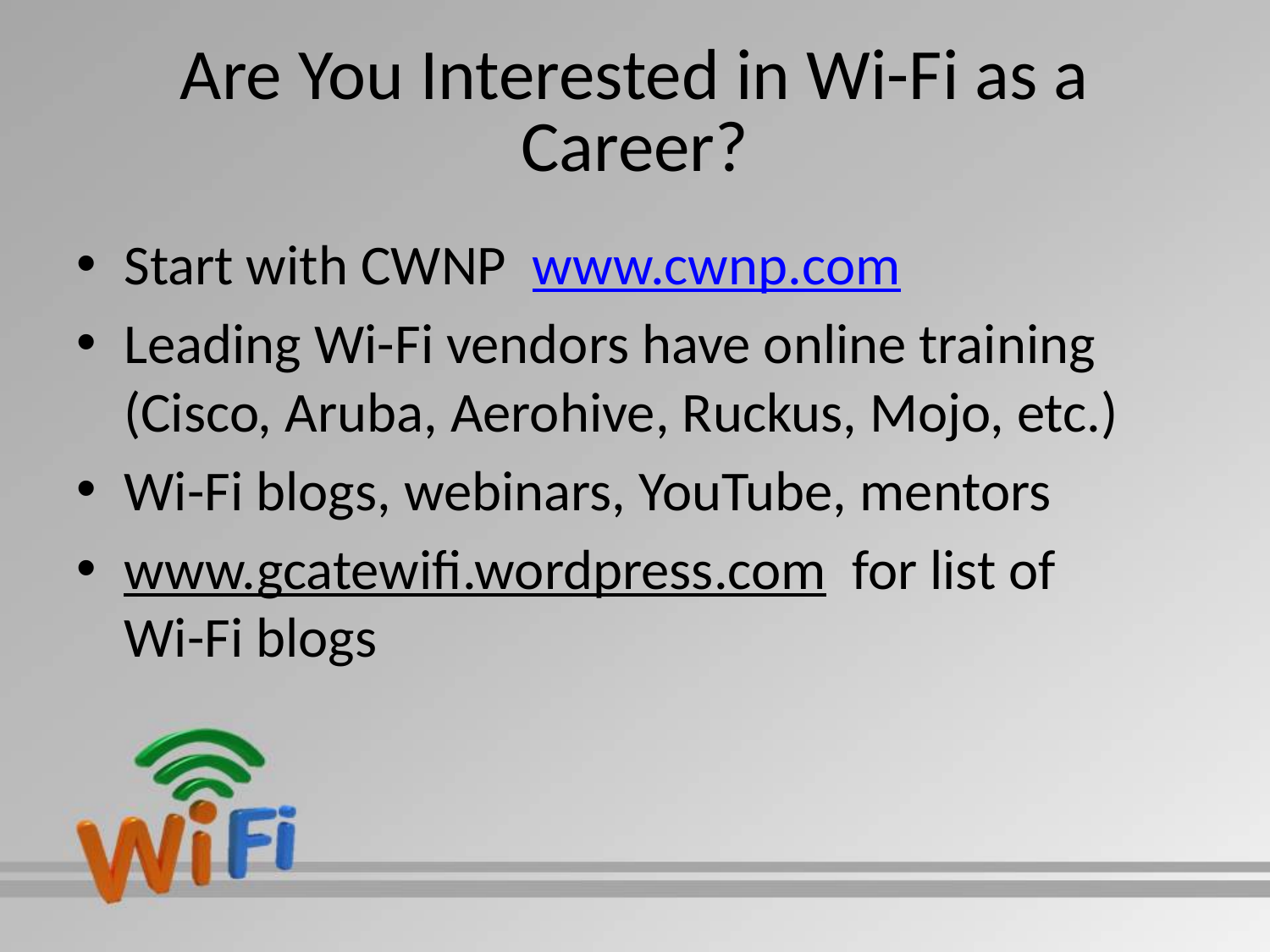

# Are You Interested in Wi-Fi as a Career?
Start with CWNP  www.cwnp.com
Leading Wi-Fi vendors have online training (Cisco, Aruba, Aerohive, Ruckus, Mojo, etc.)
Wi-Fi blogs, webinars, YouTube, mentors
www.gcatewifi.wordpress.com  for list of     Wi-Fi blogs